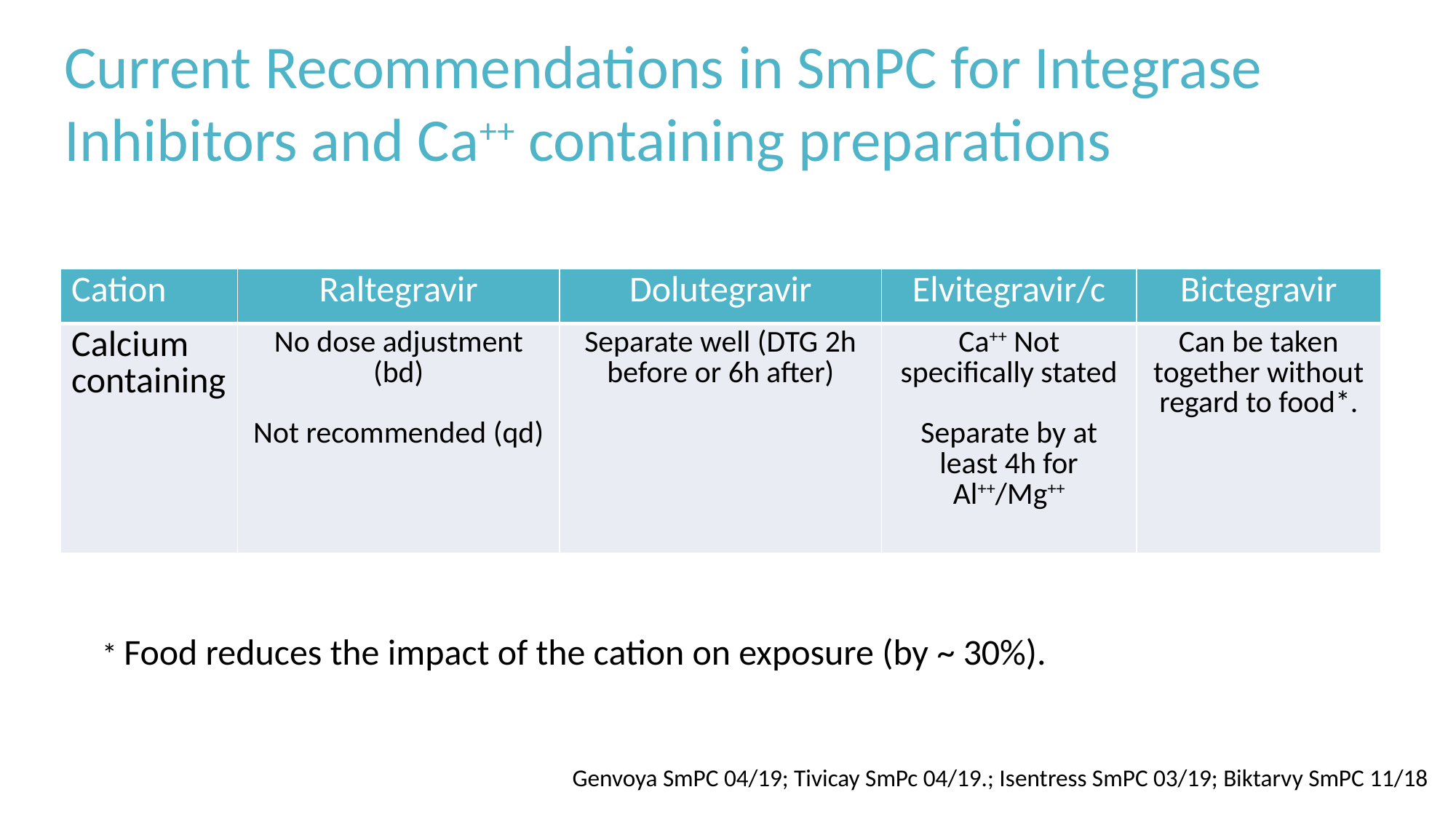

Current Recommendations in SmPC for Integrase Inhibitors and Ca++ containing preparations
| Cation | Raltegravir | Dolutegravir | Elvitegravir/c | Bictegravir |
| --- | --- | --- | --- | --- |
| Calcium containing | No dose adjustment (bd) Not recommended (qd) | Separate well (DTG 2h before or 6h after) | Ca++ Not specifically stated Separate by at least 4h for Al++/Mg++ | Can be taken together without regard to food\*. |
Mg2+
Mg2+
* Food reduces the impact of the cation on exposure (by ~ 30%).
Genvoya SmPC 04/19; Tivicay SmPc 04/19.; Isentress SmPC 03/19; Biktarvy SmPC 11/18